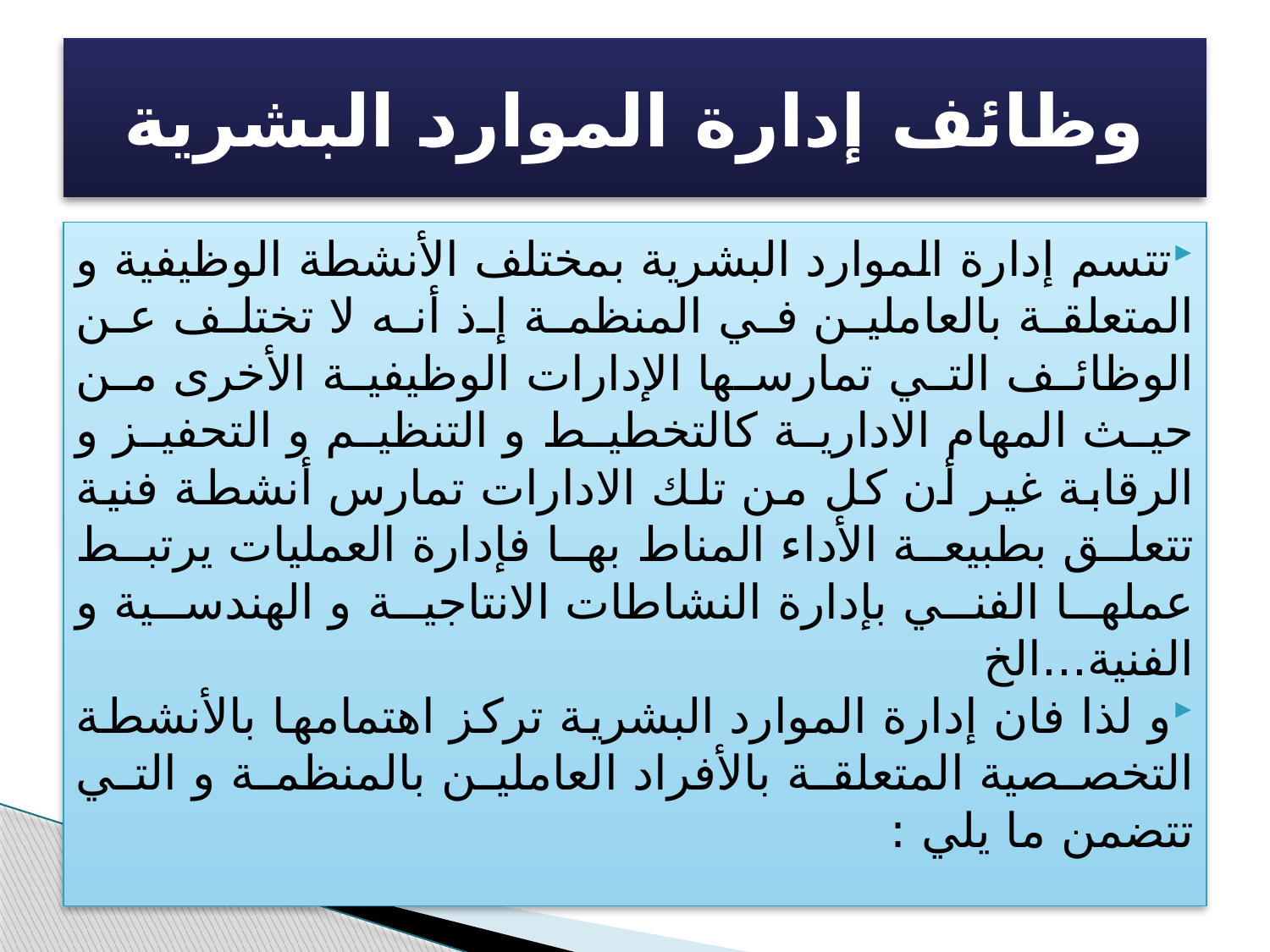

# وظائف إدارة الموارد البشرية
تتسم إدارة الموارد البشرية بمختلف الأنشطة الوظيفية و المتعلقة بالعاملين في المنظمة إذ أنه لا تختلف عن الوظائف التي تمارسها الإدارات الوظيفية الأخرى من حيث المهام الادارية كالتخطيط و التنظيم و التحفيز و الرقابة غير أن كل من تلك الادارات تمارس أنشطة فنية تتعلق بطبيعة الأداء المناط بها فإدارة العمليات يرتبط عملها الفني بإدارة النشاطات الانتاجية و الهندسية و الفنية...الخ
و لذا فان إدارة الموارد البشرية تركز اهتمامها بالأنشطة التخصصية المتعلقة بالأفراد العاملين بالمنظمة و التي تتضمن ما يلي :